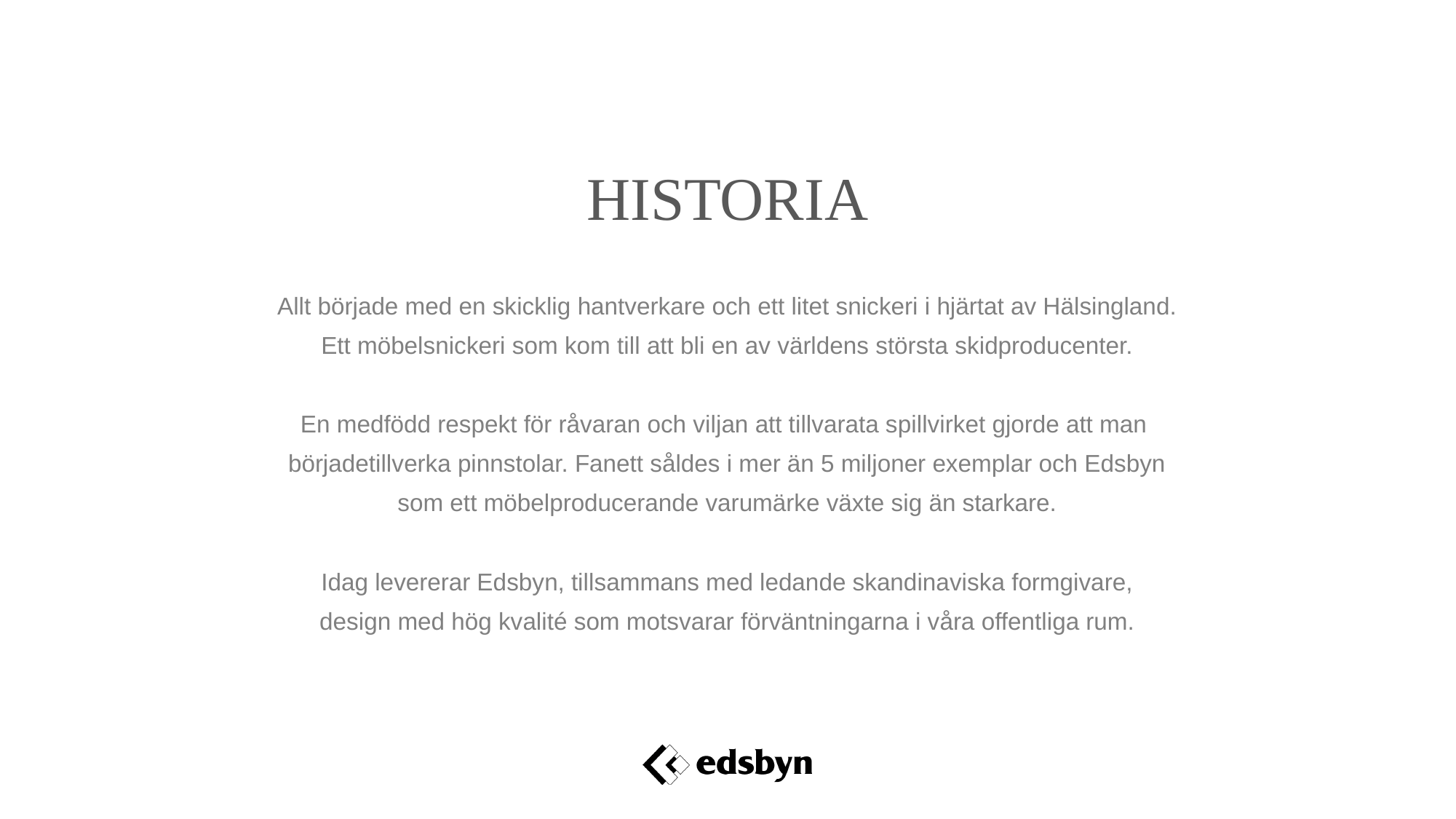

HISTORIA
Allt började med en skicklig hantverkare och ett litet snickeri i hjärtat av Hälsingland.
Ett möbelsnickeri som kom till att bli en av världens största skidproducenter.
En medfödd respekt för råvaran och viljan att tillvarata spillvirket gjorde att man
börjadetillverka pinnstolar. Fanett såldes i mer än 5 miljoner exemplar och Edsbyn
som ett möbelproducerande varumärke växte sig än starkare.
Idag levererar Edsbyn, tillsammans med ledande skandinaviska formgivare,
design med hög kvalité som motsvarar förväntningarna i våra offentliga rum.